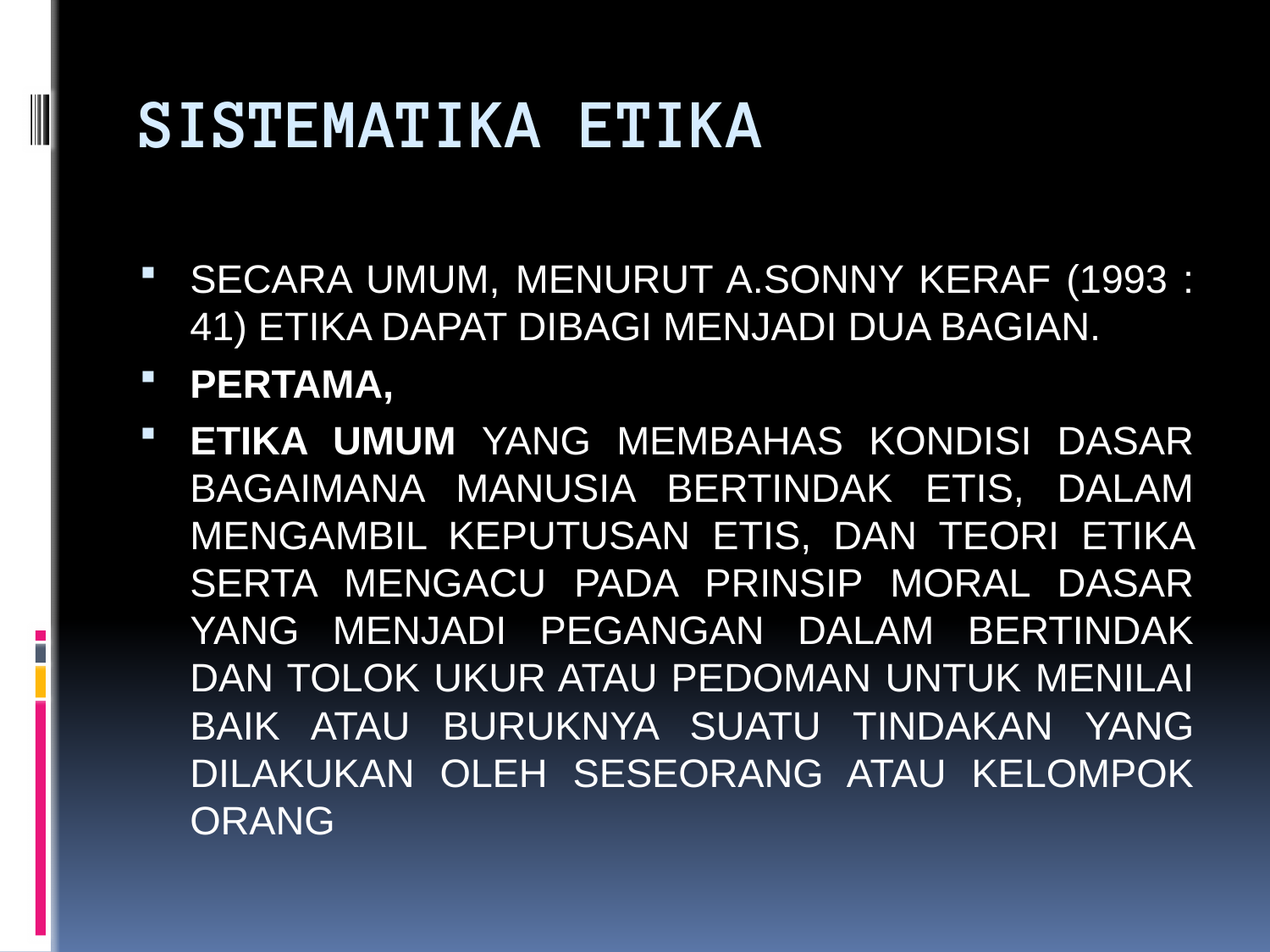

# SISTEMATIKA ETIKA
SECARA UMUM, MENURUT A.SONNY KERAF (1993 : 41) ETIKA DAPAT DIBAGI MENJADI DUA BAGIAN.
PERTAMA,
ETIKA UMUM YANG MEMBAHAS KONDISI DASAR BAGAIMANA MANUSIA BERTINDAK ETIS, DALAM MENGAMBIL KEPUTUSAN ETIS, DAN TEORI ETIKA SERTA MENGACU PADA PRINSIP MORAL DASAR YANG MENJADI PEGANGAN DALAM BERTINDAK DAN TOLOK UKUR ATAU PEDOMAN UNTUK MENILAI BAIK ATAU BURUKNYA SUATU TINDAKAN YANG DILAKUKAN OLEH SESEORANG ATAU KELOMPOK ORANG